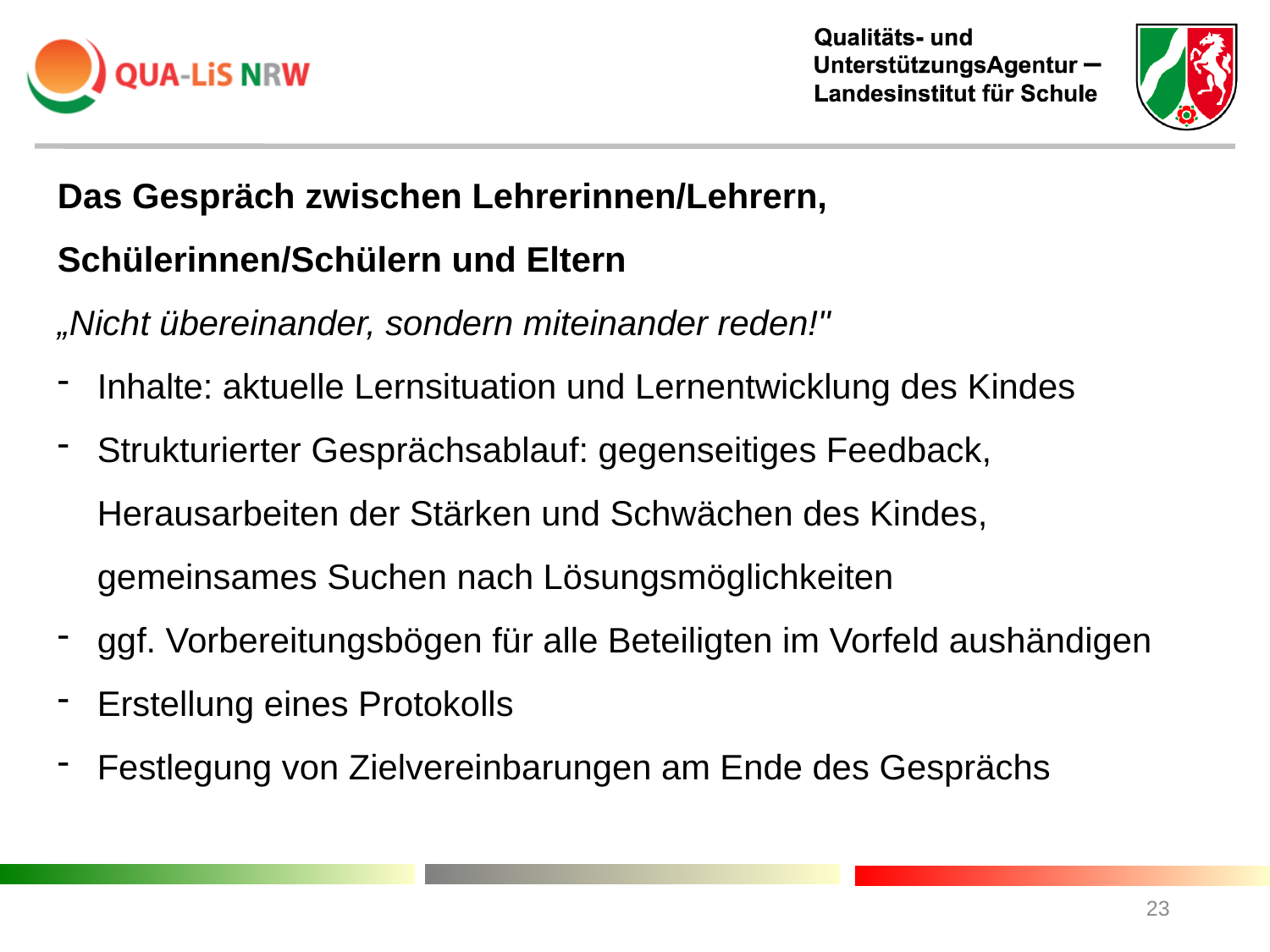

Das Gespräch zwischen Lehrerinnen/Lehrern, Schülerinnen/Schülern und Eltern
„Nicht übereinander, sondern miteinander reden!"
Inhalte: aktuelle Lernsituation und Lernentwicklung des Kindes
Strukturierter Gesprächsablauf: gegenseitiges Feedback, Herausarbeiten der Stärken und Schwächen des Kindes, gemeinsames Suchen nach Lösungsmöglichkeiten
ggf. Vorbereitungsbögen für alle Beteiligten im Vorfeld aushändigen
Erstellung eines Protokolls
Festlegung von Zielvereinbarungen am Ende des Gesprächs

23